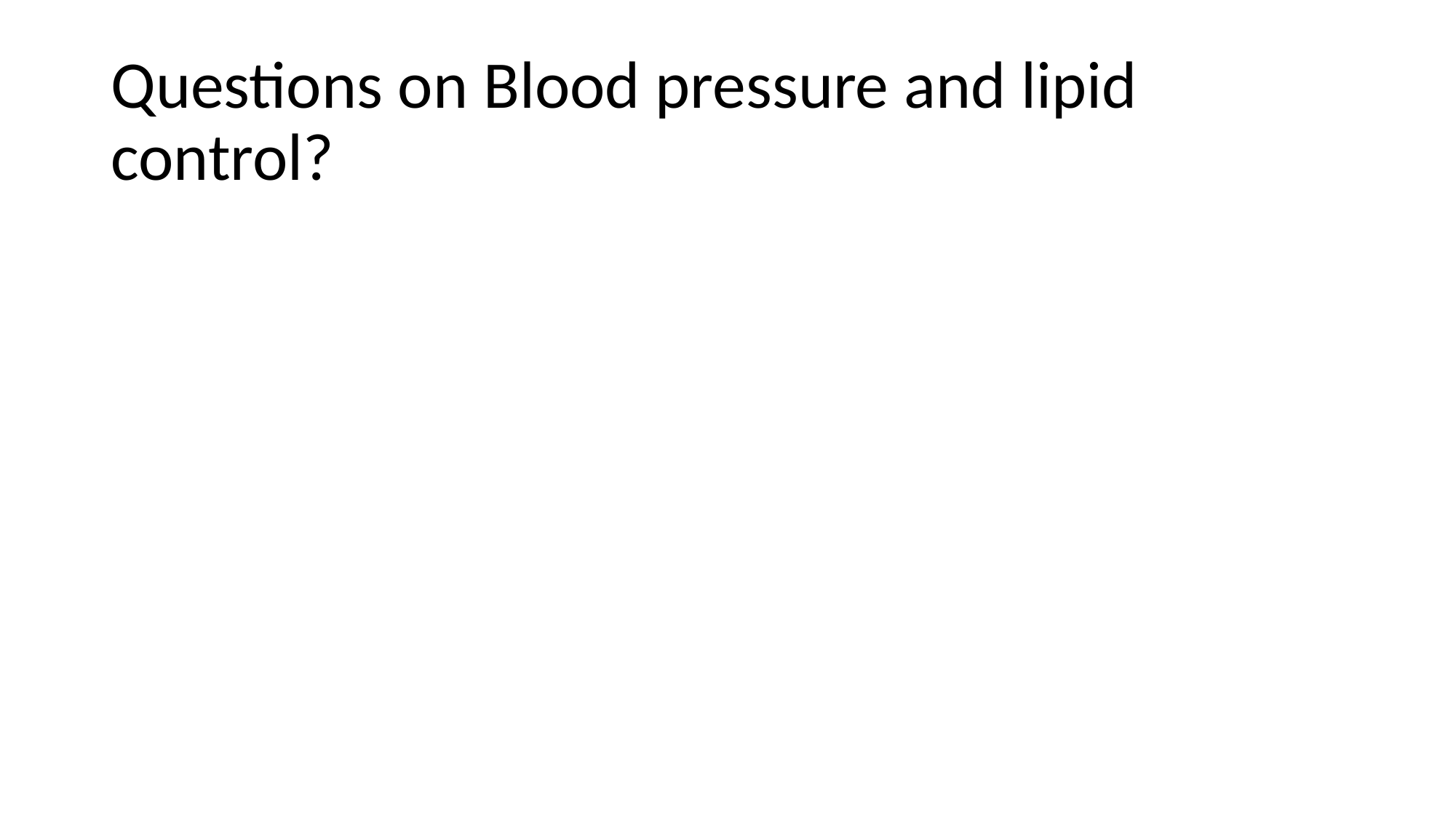

# Questions on Blood pressure and lipid control?